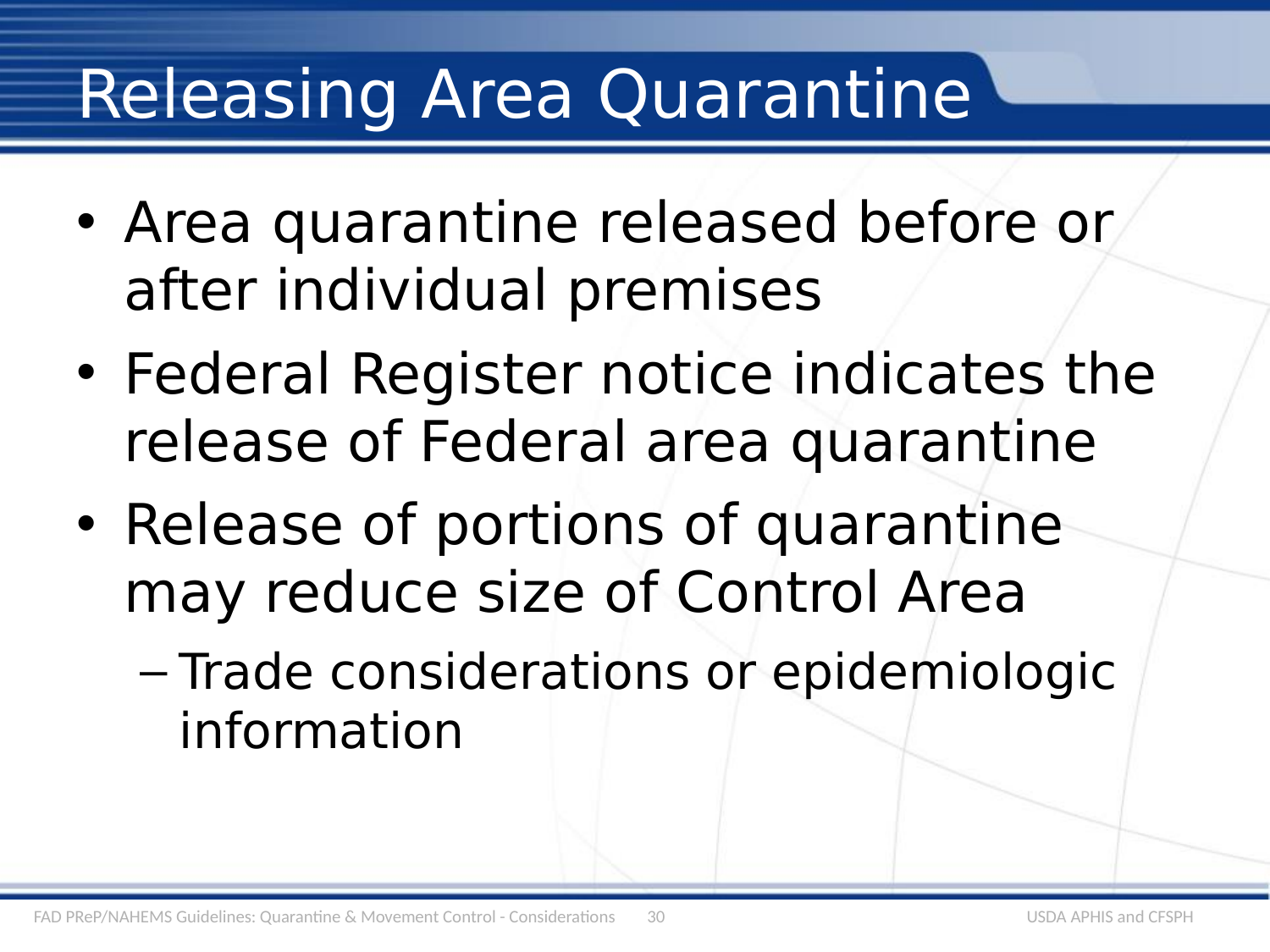

# Releasing Area Quarantine
Area quarantine released before or after individual premises
Federal Register notice indicates the release of Federal area quarantine
Release of portions of quarantine may reduce size of Control Area
Trade considerations or epidemiologic information
FAD PReP/NAHEMS Guidelines: Quarantine & Movement Control - Considerations
30
USDA APHIS and CFSPH